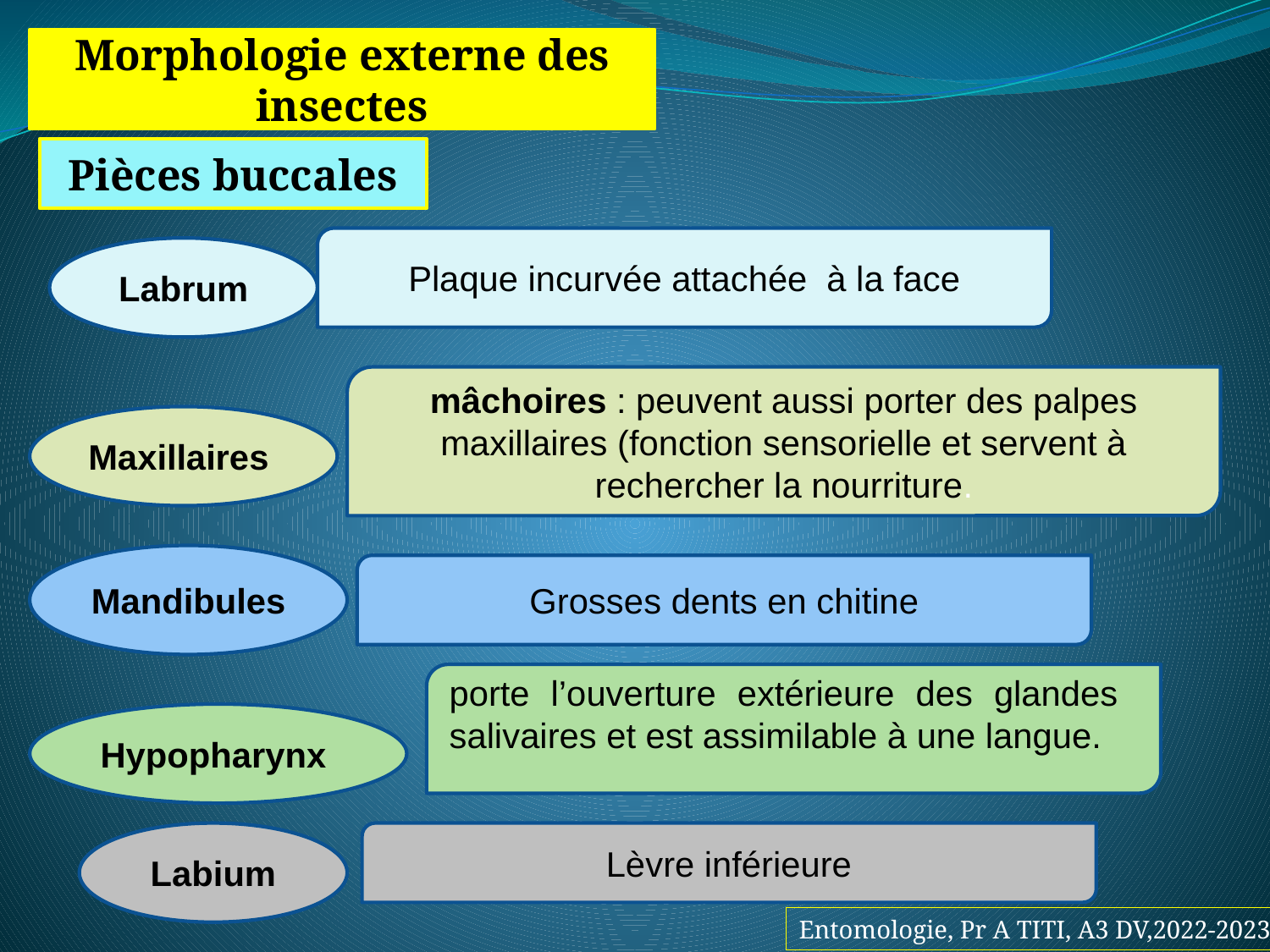

Morphologie externe des insectes
Pièces buccales
Plaque incurvée attachée  à la face
Labrum
mâchoires : peuvent aussi porter des palpes maxillaires (fonction sensorielle et servent à rechercher la nourriture.
Maxillaires
Mandibules
Grosses dents en chitine

porte l’ouverture extérieure des glandes salivaires et est assimilable à une langue.
Hypopharynx
Labium
Lèvre inférieure
Entomologie, Pr A TITI, A3 DV,2022-2023